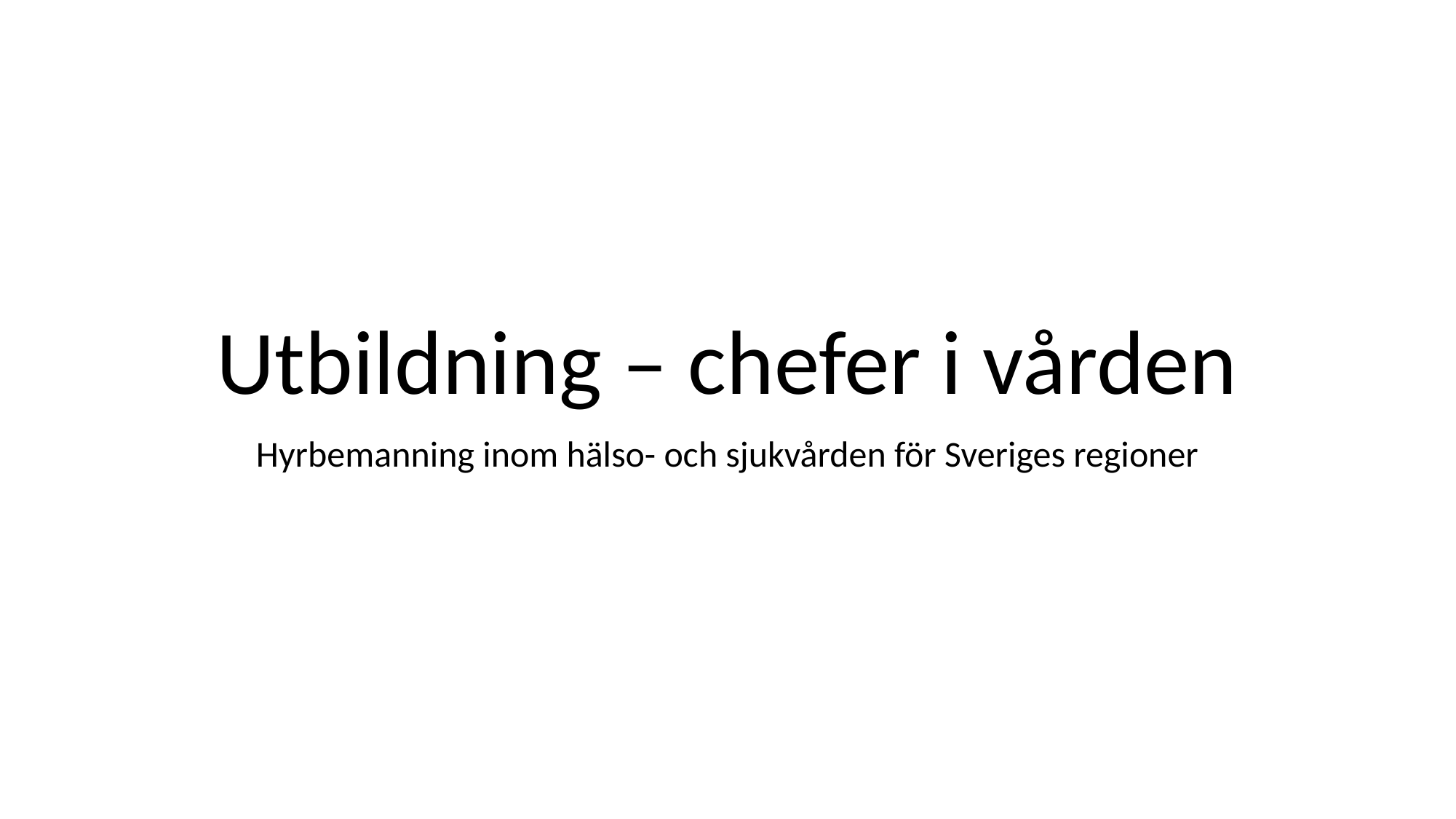

# Utbildning – chefer i vården
Hyrbemanning inom hälso- och sjukvården för Sveriges regioner